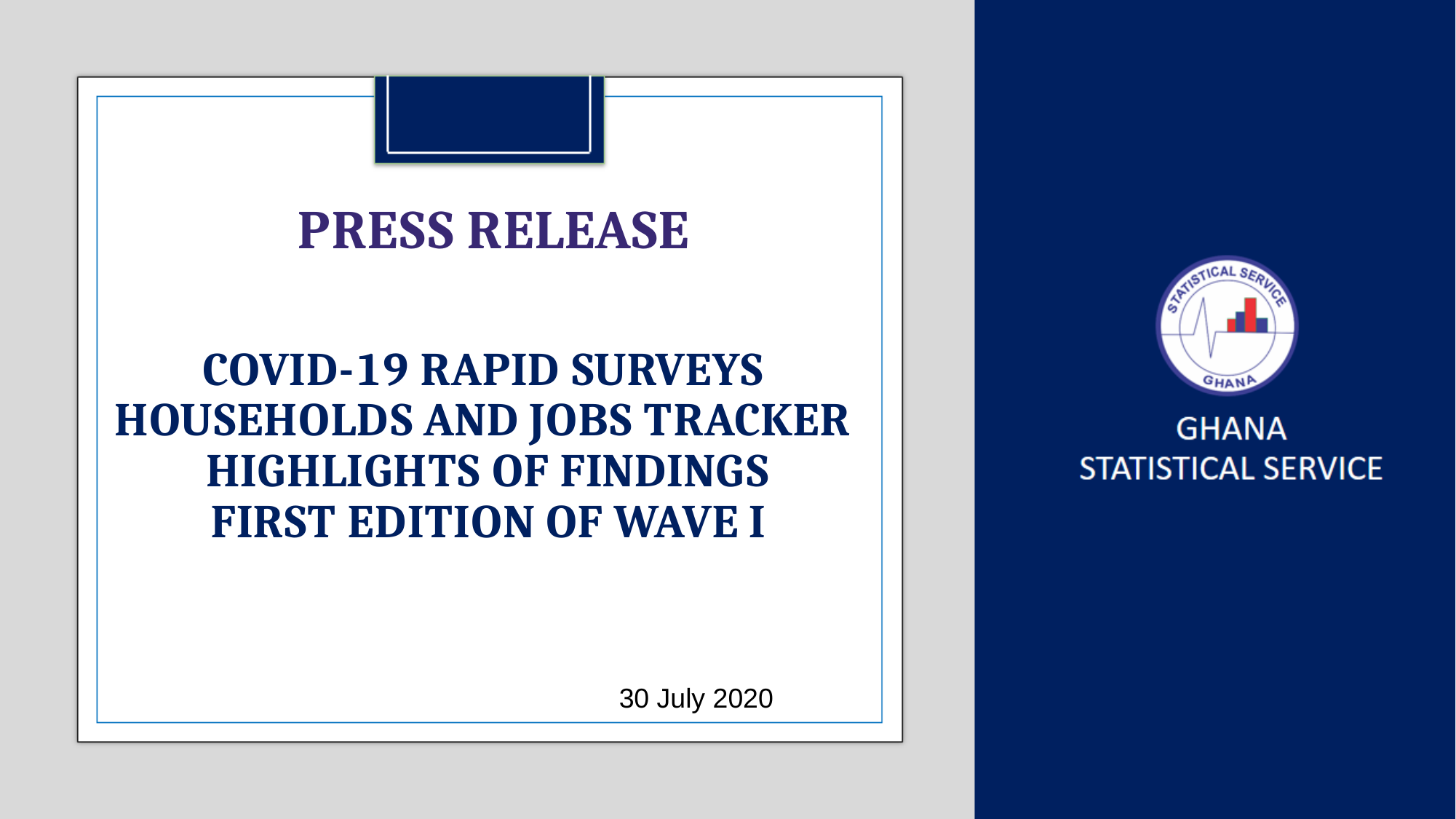

PRESS RELEASE
# COVID-19 RAPID SURVEYS HOUSEHOLDS AND JOBS TRACKER HIGHLIGHTS OF FINDINGS FIRST EDITION OF WAVE I
30 July 2020